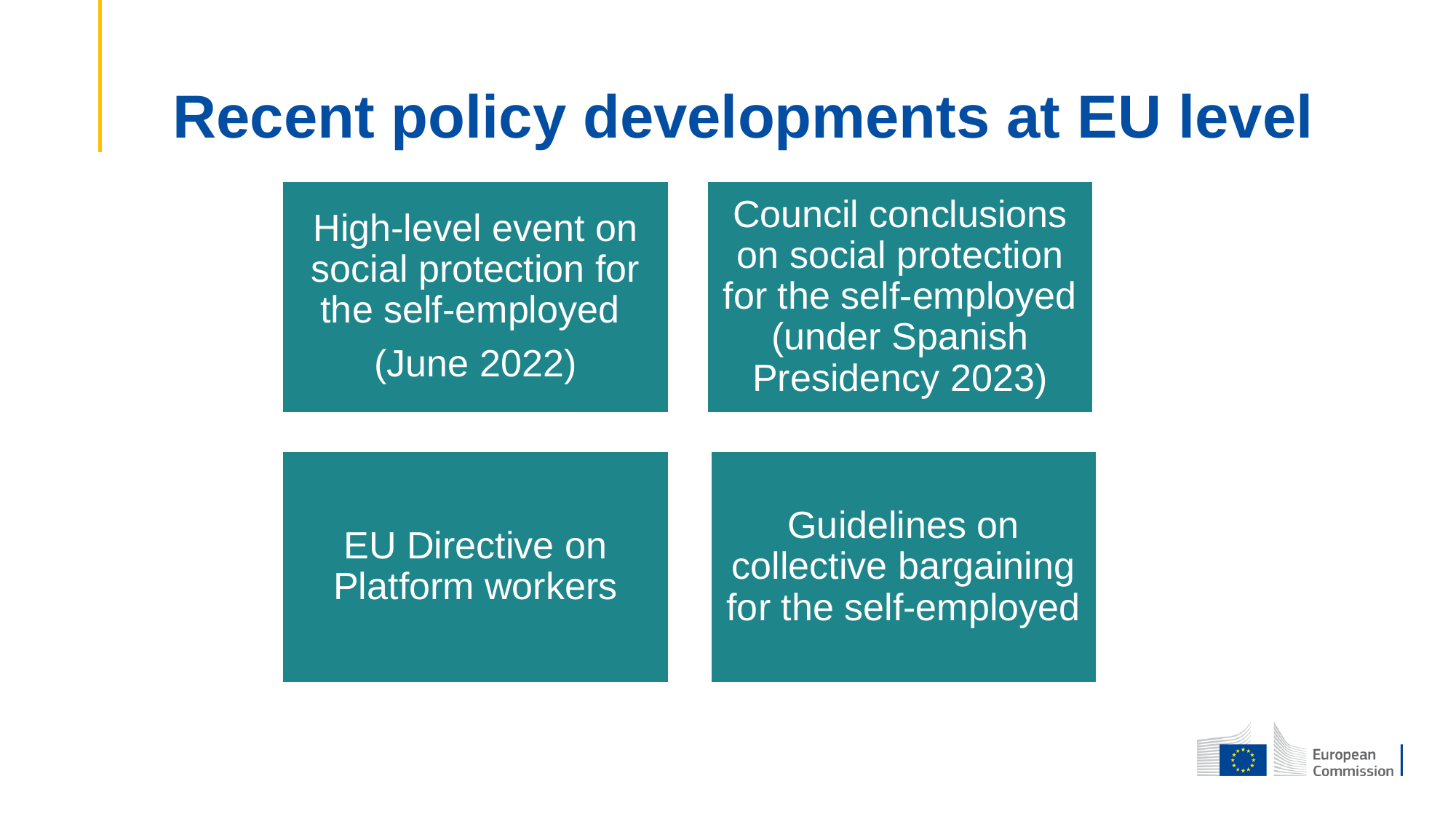

# Recent policy developments at EU level
High-level event on social protection for the self-employed
 (June 2022)
Council conclusions on social protection for the self-employed (under Spanish Presidency 2023)
EU Directive on Platform workers
Guidelines on collective bargaining for the self-employed